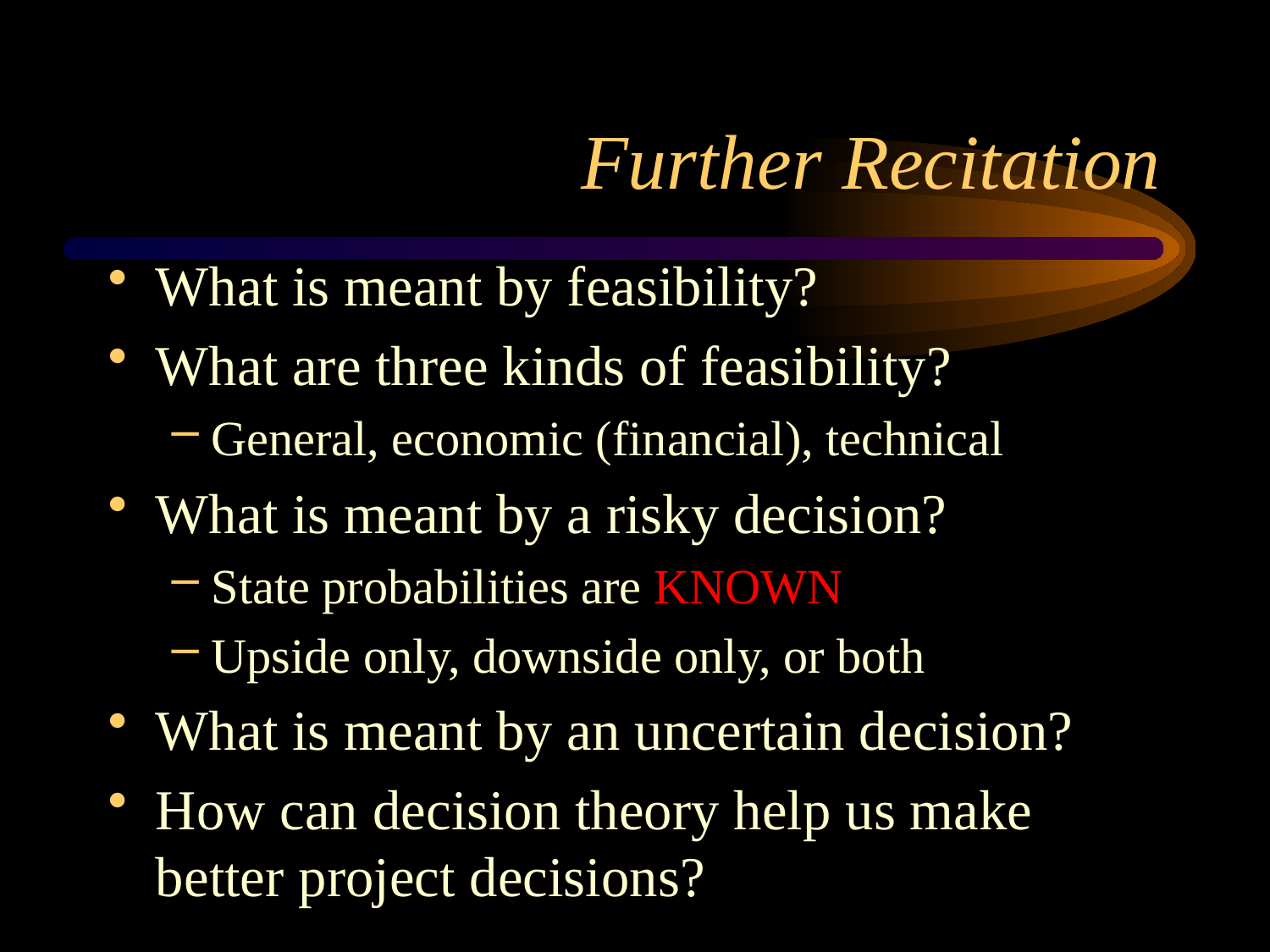

# Further Recitation
What is meant by feasibility?
What are three kinds of feasibility?
General, economic (financial), technical
What is meant by a risky decision?
State probabilities are KNOWN
Upside only, downside only, or both
What is meant by an uncertain decision?
How can decision theory help us make better project decisions?